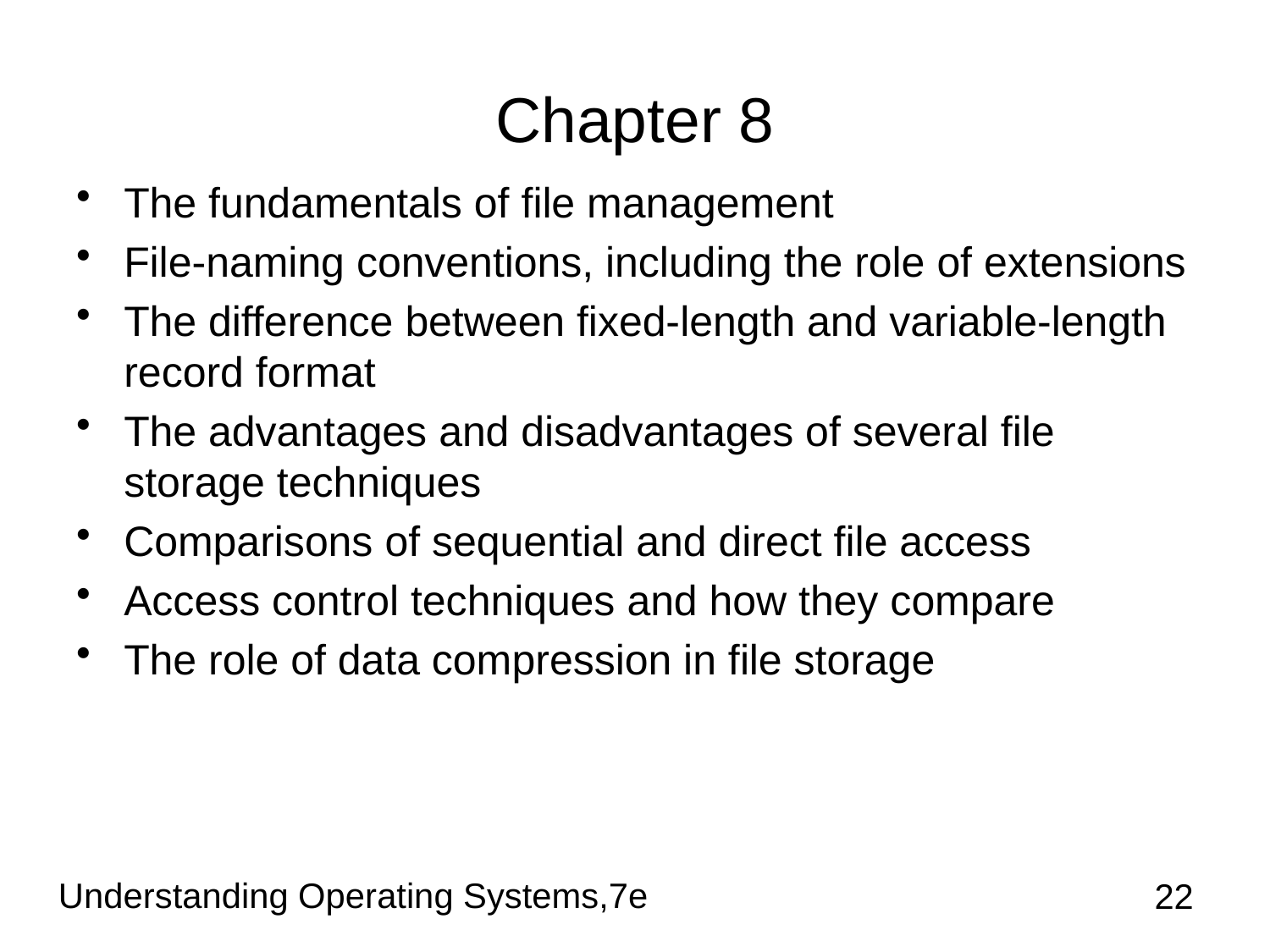

# Chapter 8
The fundamentals of file management
File-naming conventions, including the role of extensions
The difference between fixed-length and variable-length record format
The advantages and disadvantages of several file storage techniques
Comparisons of sequential and direct file access
Access control techniques and how they compare
The role of data compression in file storage

Understanding Operating Systems,7e
22